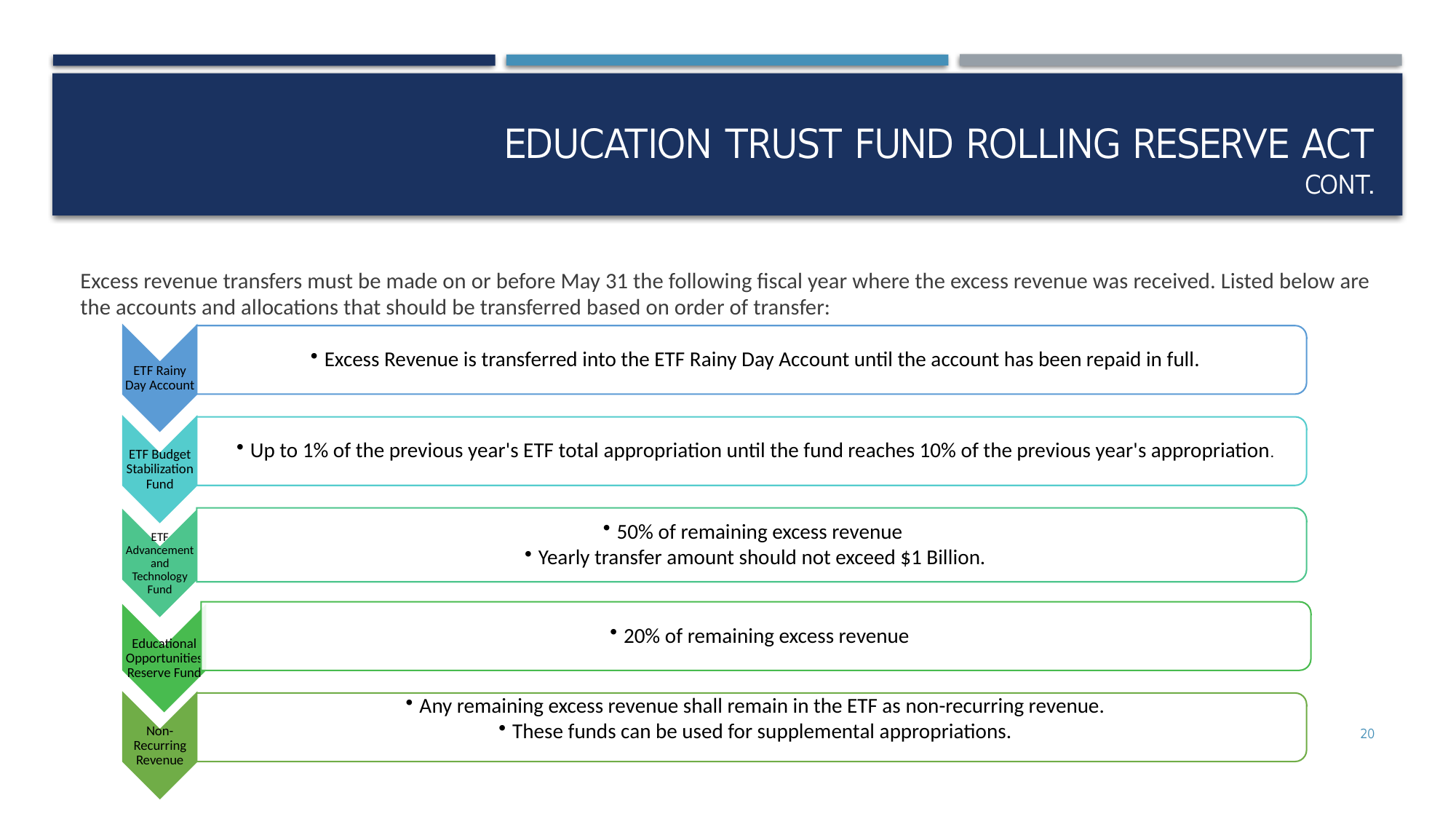

# Education trust fund rolling reserve act Cont.
Excess revenue transfers must be made on or before May 31 the following fiscal year where the excess revenue was received. Listed below are the accounts and allocations that should be transferred based on order of transfer:
ETF Rainy Day Account
Excess Revenue is transferred into the ETF Rainy Day Account until the account has been repaid in full.
ETF Budget Stabilization Fund
Up to 1% of the previous year's ETF total appropriation until the fund reaches 10% of the previous year's appropriation.
ETF Advancement and Technology Fund
50% of remaining excess revenue
Yearly transfer amount should not exceed $1 Billion.
Educational Opportunities Reserve Fund
20% of remaining excess revenue
Non-Recurring Revenue
Any remaining excess revenue shall remain in the ETF as non-recurring revenue.
These funds can be used for supplemental appropriations.

20